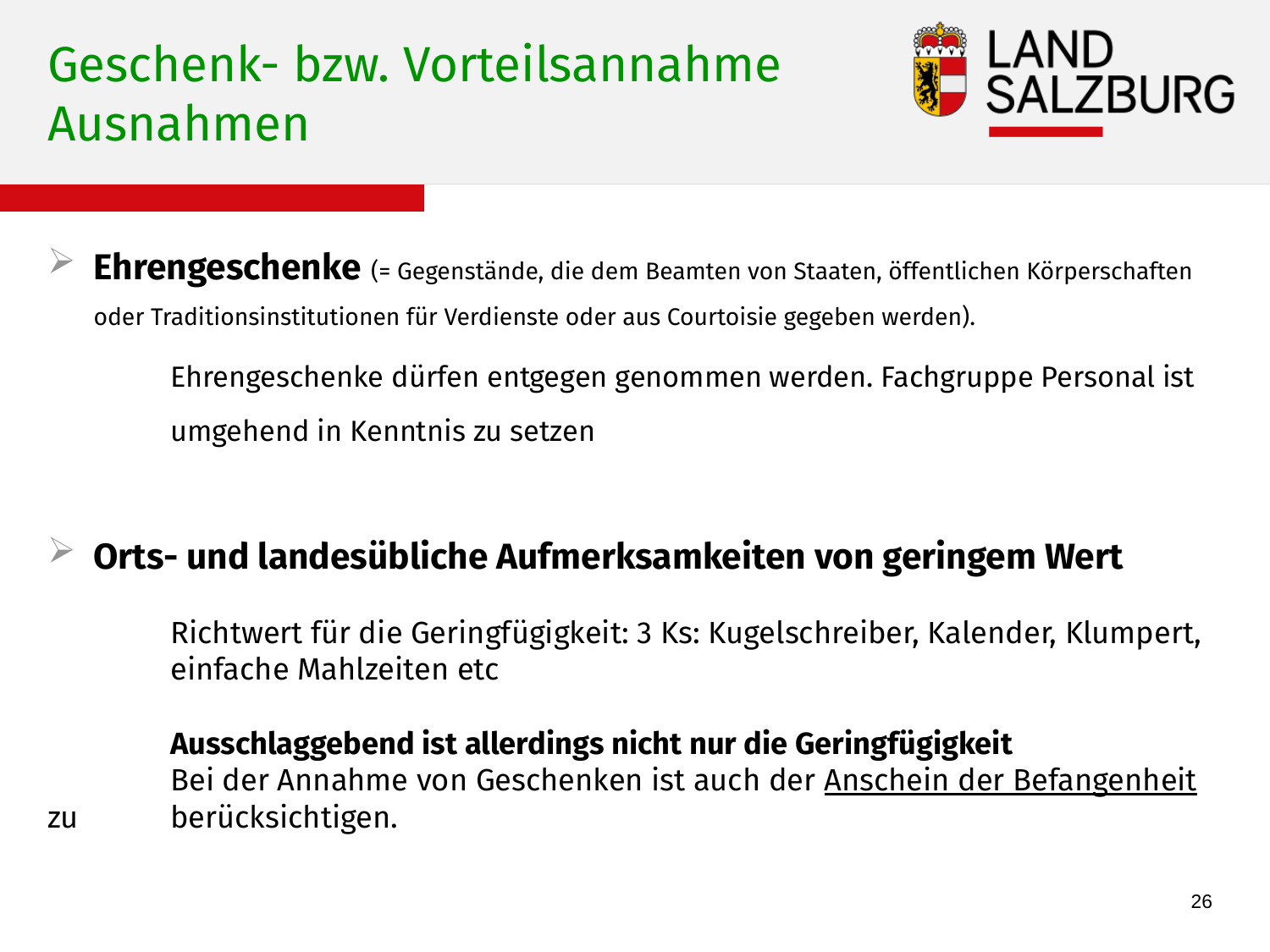

# Geschenk- bzw. Vorteilsannahme Ausnahmen
Ehrengeschenke (= Gegenstände, die dem Beamten von Staaten, öffentlichen Körperschaften oder Traditionsinstitutionen für Verdienste oder aus Courtoisie gegeben werden).
	Ehrengeschenke dürfen entgegen genommen werden. Fachgruppe Personal ist 	umgehend in Kenntnis zu setzen

Orts- und landesübliche Aufmerksamkeiten von geringem Wert

	Richtwert für die Geringfügigkeit: 3 Ks: Kugelschreiber, Kalender, Klumpert,  	einfache Mahlzeiten etc

	Ausschlaggebend ist allerdings nicht nur die Geringfügigkeit
	Bei der Annahme von Geschenken ist auch der Anschein der Befangenheit zu 	berücksichtigen.

26